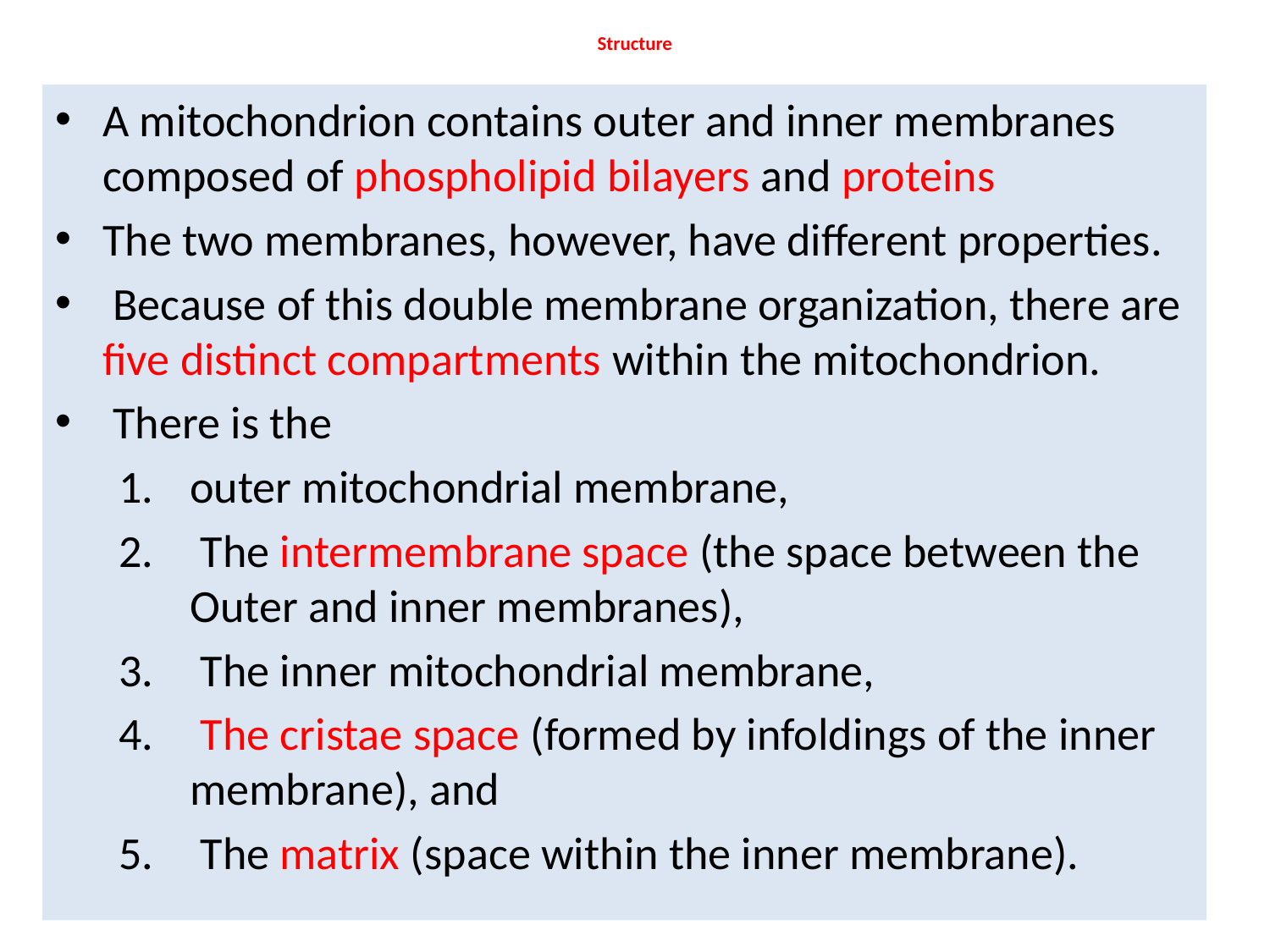

# Structure
A mitochondrion contains outer and inner membranes composed of phospholipid bilayers and proteins
The two membranes, however, have different properties.
 Because of this double membrane organization, there are five distinct compartments within the mitochondrion.
 There is the
outer mitochondrial membrane,
 The intermembrane space (the space between the Outer and inner membranes),
 The inner mitochondrial membrane,
 The cristae space (formed by infoldings of the inner membrane), and
 The matrix (space within the inner membrane).